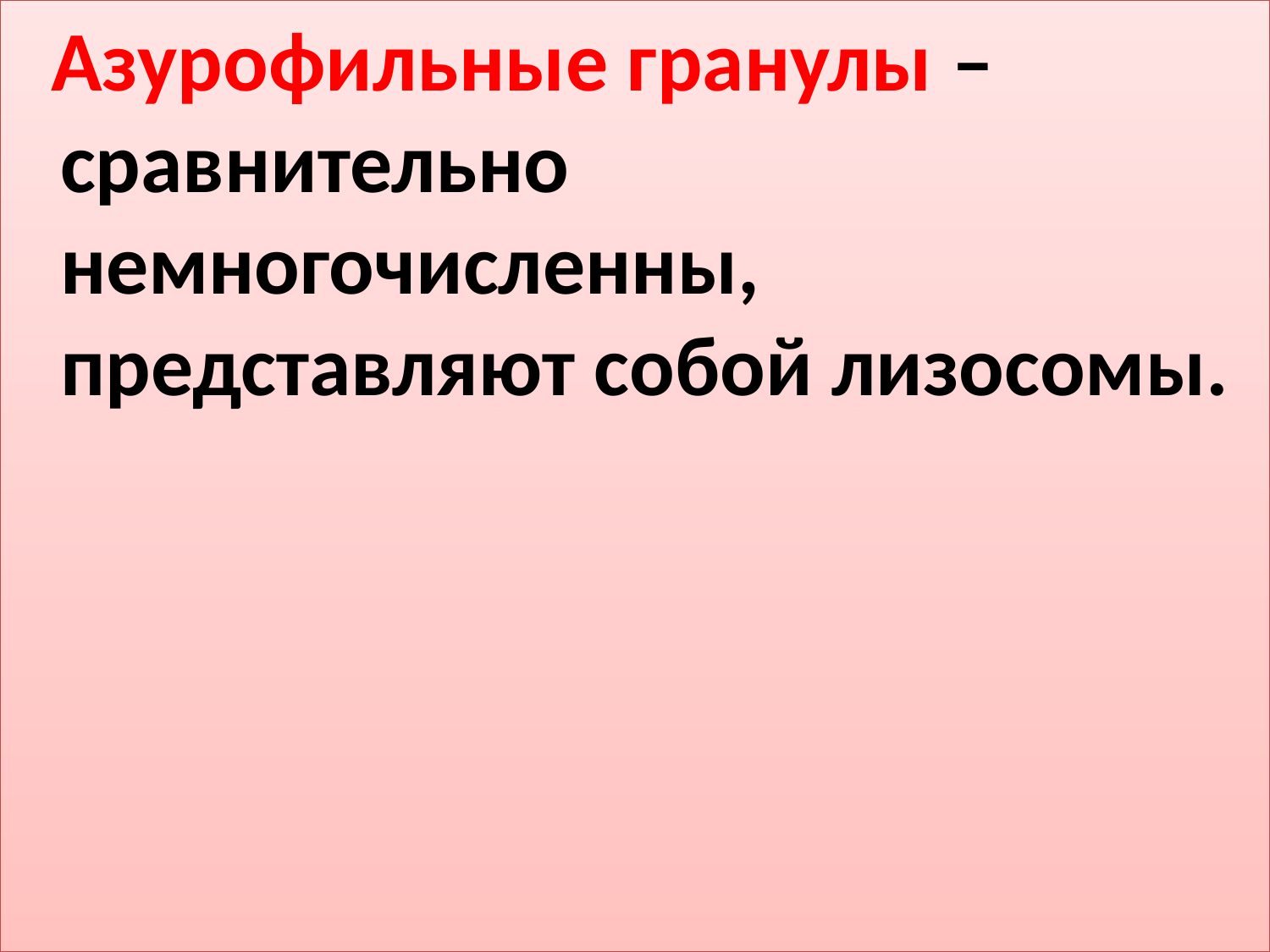

Азурофильные гранулы – сравнительно немногочисленны, представляют собой лизосомы.